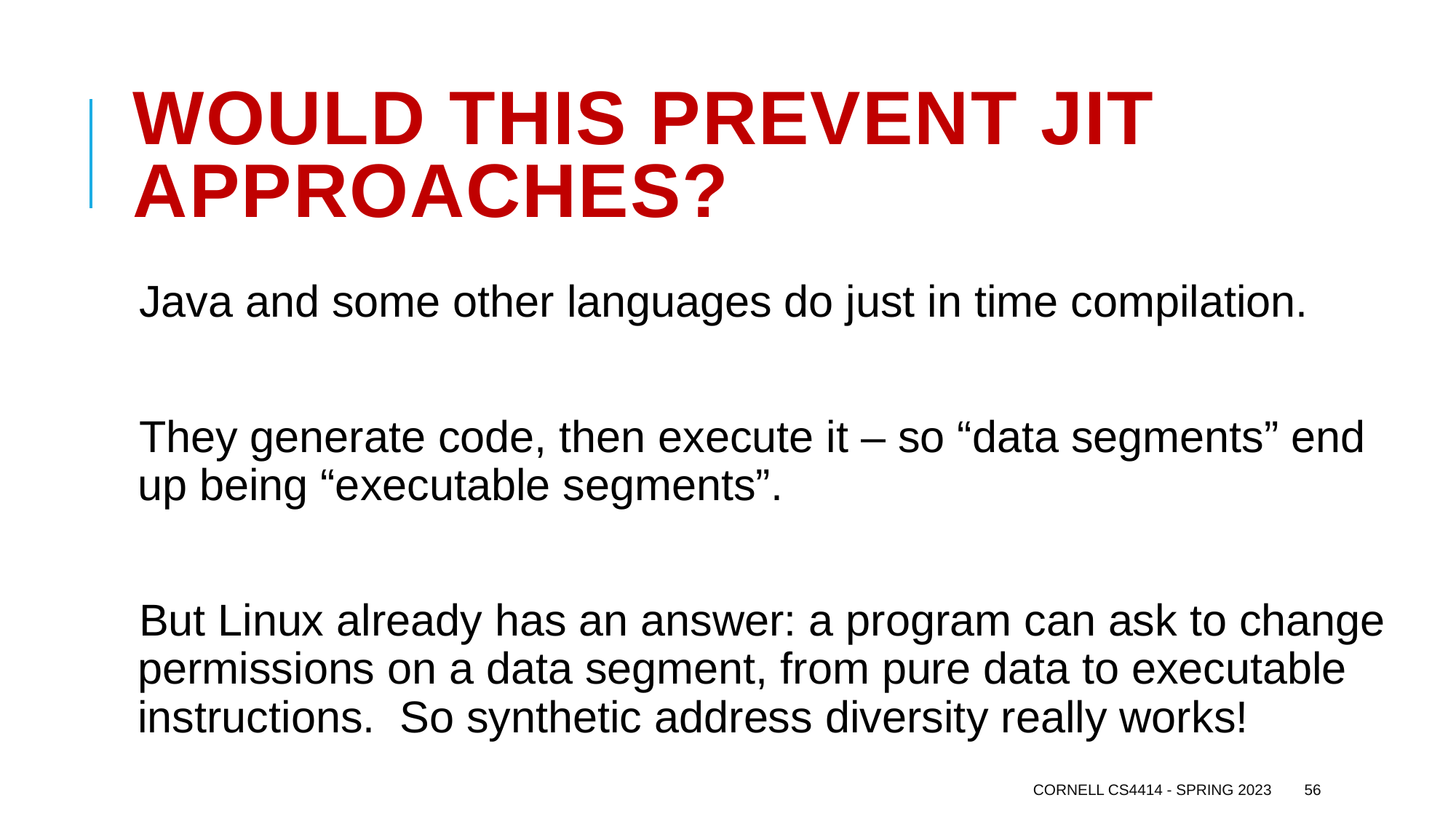

# Would this prevent JIT approaches?
Java and some other languages do just in time compilation.

They generate code, then execute it – so “data segments” end up being “executable segments”.

But Linux already has an answer: a program can ask to change permissions on a data segment, from pure data to executable instructions.  So synthetic address diversity really works!
Cornell CS4414 - Spring 2023
56